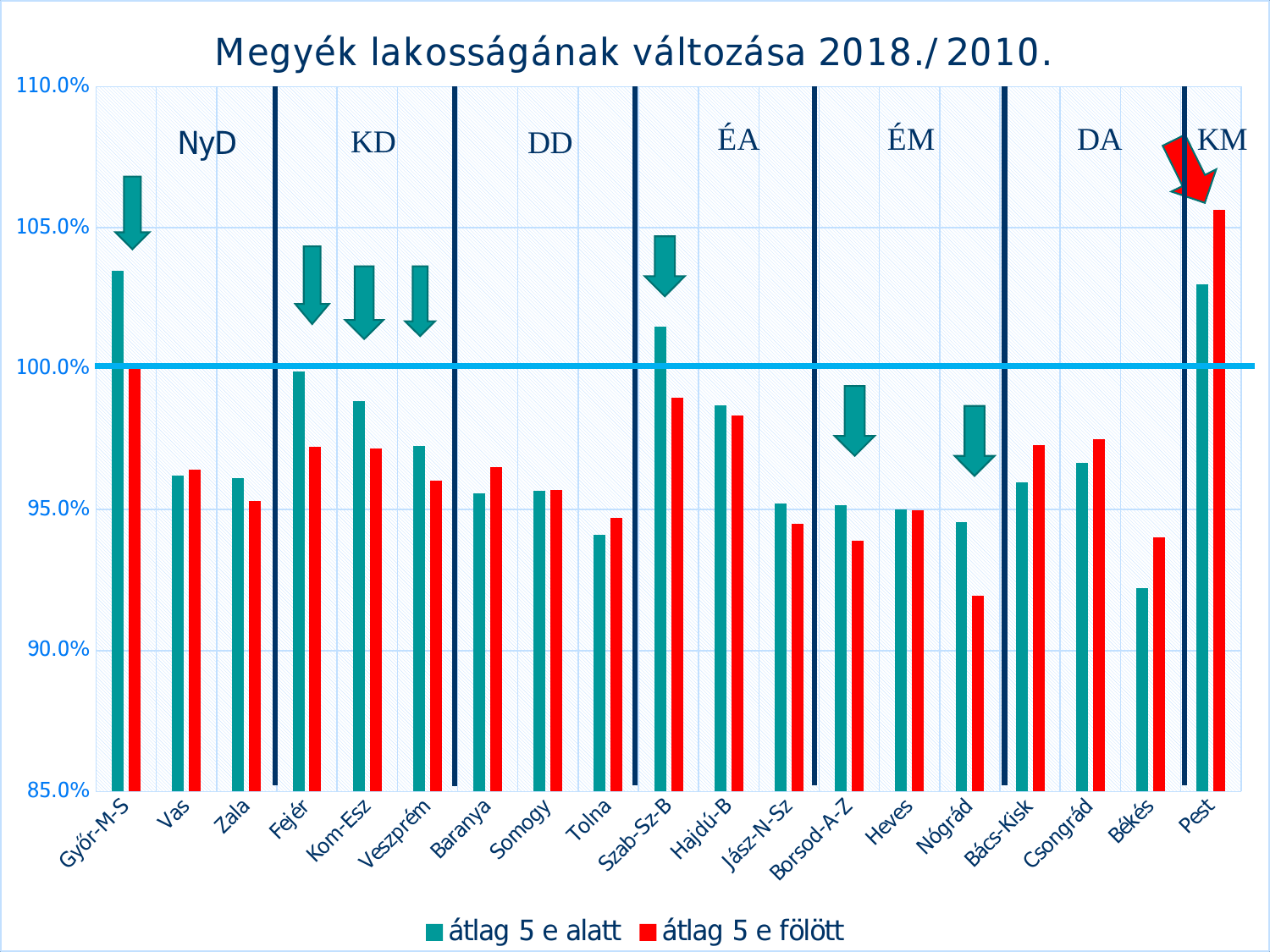

### Chart: Megyék lakosságának változása 2018./2010.

| Category | átlag 5 e alatt | átlag 5 e fölött |
|---|---|---|
| Győr-M-S | 1.0348256687096644 | 1.0003533682418324 |
| Vas | 0.9620413293941504 | 0.9642526273124692 |
| Zala | 0.9612213029423046 | 0.9529992884899567 |
| Fejér | 0.9989729562894454 | 0.972224932910466 |
| Kom-Esz | 0.988437742046865 | 0.9716372436949067 |
| Veszprém | 0.9726134488956738 | 0.9603564706637883 |
| Baranya | 0.955720070103342 | 0.9651109215017065 |
| Somogy | 0.9566372718171555 | 0.9569027070118886 |
| Tolna | 0.9411713763628963 | 0.9472002045512656 |
| Szab-Sz-B | 1.0147809192364554 | 0.9895401047074956 |
| Hajdú-B | 0.98707817075918 | 0.9834457277330358 |
| Jász-N-Sz | 0.9521650233995184 | 0.9451080309824704 |
| Borsod-A-Z | 0.9515869551281073 | 0.9389853079833994 |
| Heves | 0.950171541484811 | 0.9498825722273998 |
| Nógrád | 0.9455065854514143 | 0.9193631468040272 |
| Bács-Kisk | 0.9597331049286764 | 0.9727283320118113 |
| Csongrád | 0.9666733206906877 | 0.9750774972625345 |
| Békés | 0.9221176706351737 | 0.9402598080912089 |
| Pest | 1.0299753044366857 | 1.0561994328134123 |
NyD